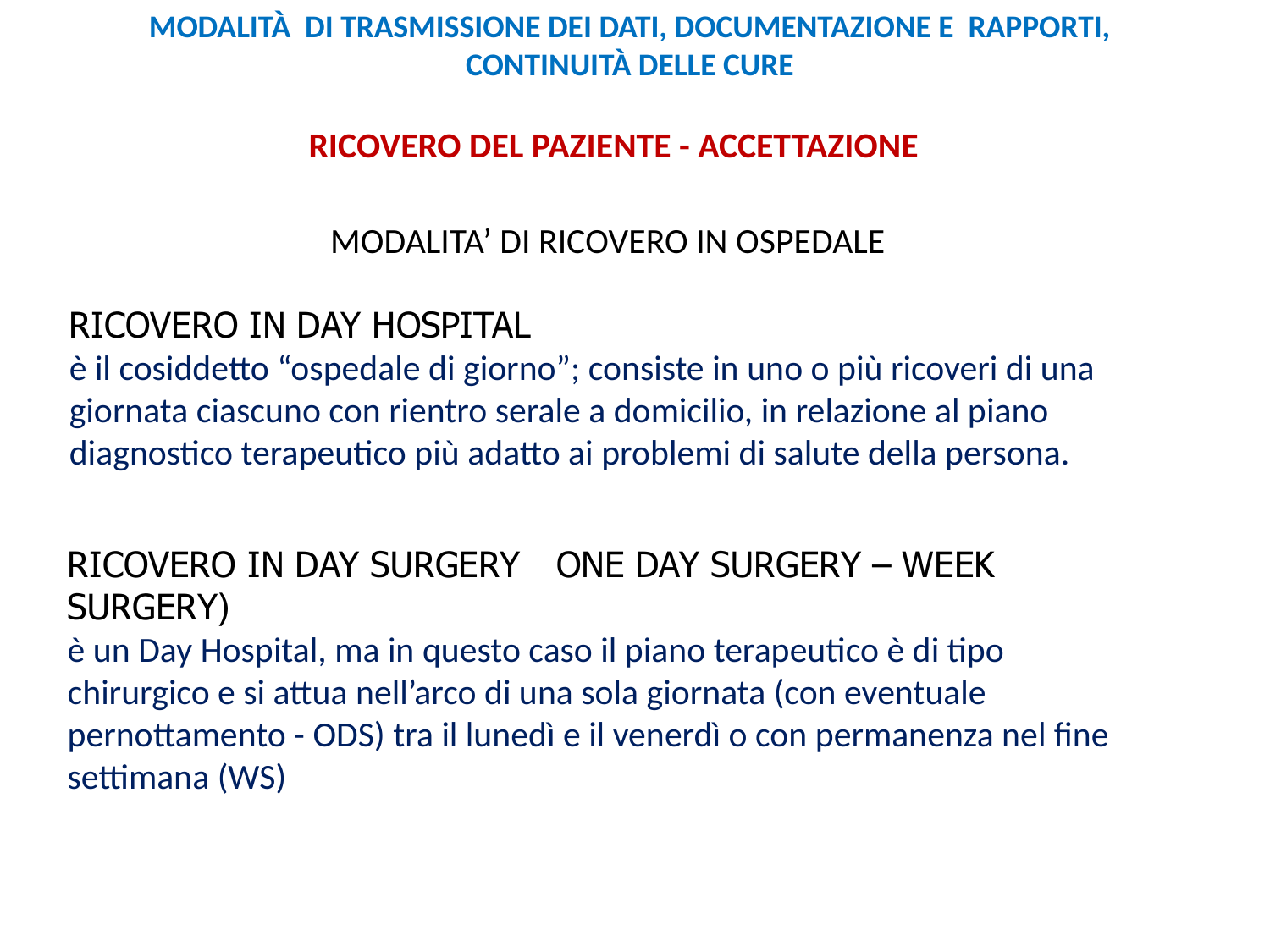

MODALITÀ  DI TRASMISSIONE DEI DATI, DOCUMENTAZIONE E  RAPPORTI, CONTINUITÀ DELLE CURE
RICOVERO DEL PAZIENTE - ACCETTAZIONE

MODALITA’ DI RICOVERO IN OSPEDALE:

RICOVERO IN DAY HOSPITAL
è il cosiddetto “ospedale di giorno”; consiste in uno o più ricoveri di una giornata ciascuno con rientro serale a domicilio, in relazione al piano diagnostico terapeutico più adatto ai problemi di salute della persona.

RICOVERO IN DAY SURGERY ( ONE DAY SURGERY – WEEK SURGERY)
è un Day Hospital, ma in questo caso il piano terapeutico è di tipo chirurgico e si attua nell’arco di una sola giornata (con eventuale pernottamento - ODS) tra il lunedì e il venerdì o con permanenza nel fine settimana (WS)